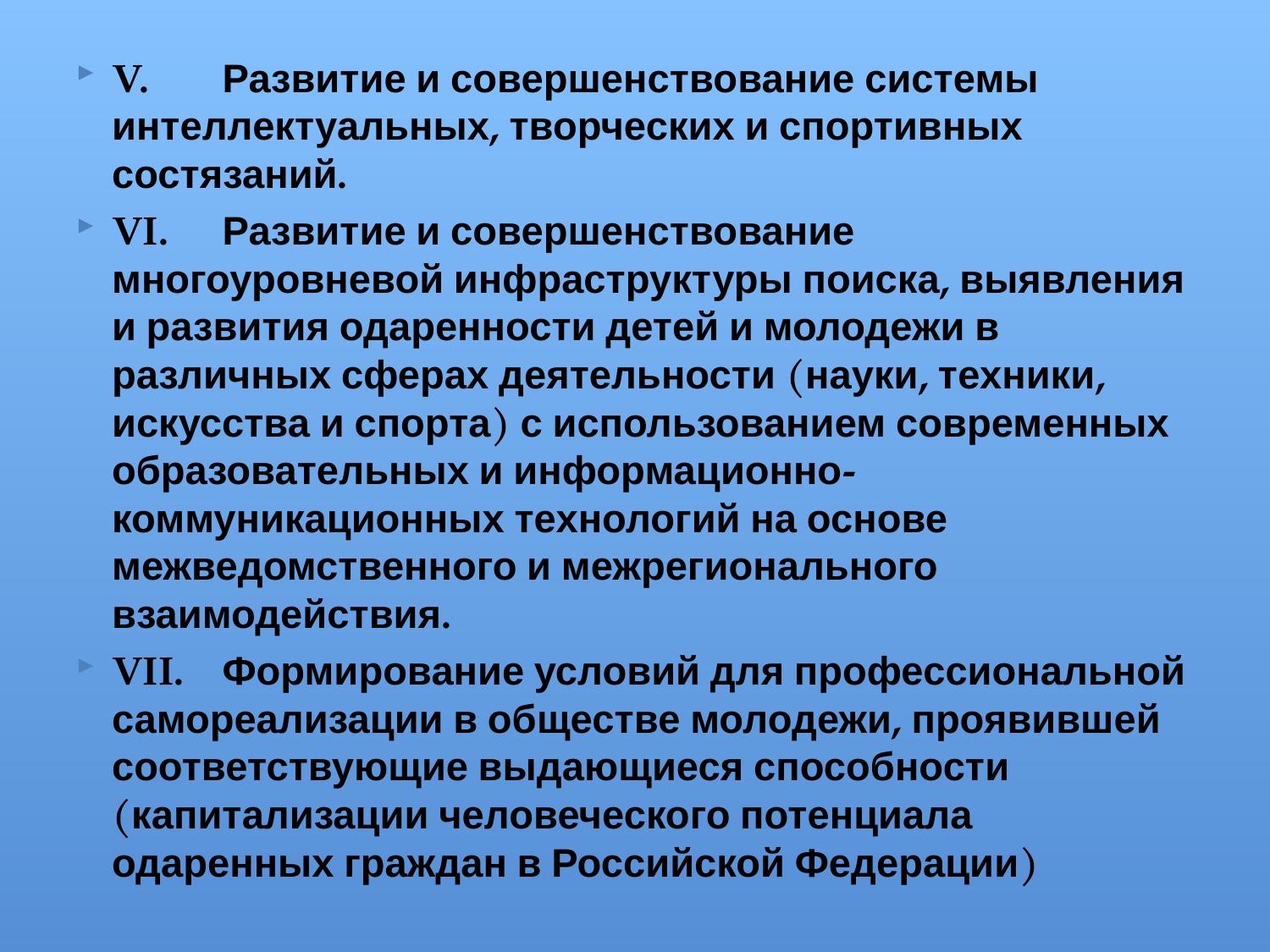

V.	Развитие и совершенствование системы интеллектуальных, творческих и спортивных состязаний.
VI.	Развитие и совершенствование многоуровневой инфраструктуры поиска, выявления и развития одаренности детей и молодежи в различных сферах деятельности (науки, техники, искусства и спорта) с использованием современных образовательных и информационно-коммуникационных технологий на основе межведомственного и межрегионального взаимодействия.
VII.	Формирование условий для профессиональной самореализации в обществе молодежи, проявившей соответствующие выдающиеся способности (капитализации человеческого потенциала одаренных граждан в Российской Федерации)